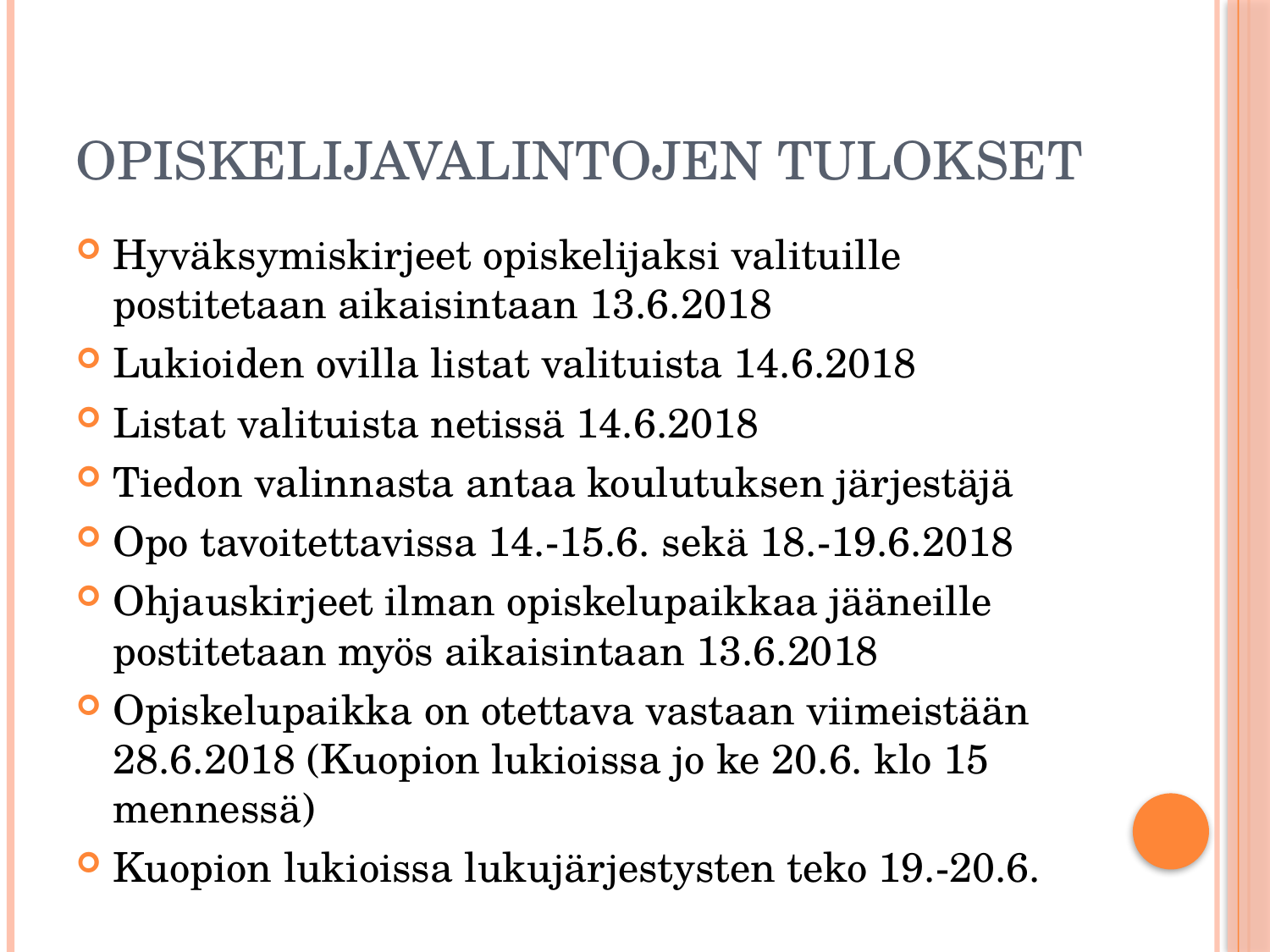

# Opiskelijavalintojen tulokset
Hyväksymiskirjeet opiskelijaksi valituille postitetaan aikaisintaan 13.6.2018
Lukioiden ovilla listat valituista 14.6.2018
Listat valituista netissä 14.6.2018
Tiedon valinnasta antaa koulutuksen järjestäjä
Opo tavoitettavissa 14.-15.6. sekä 18.-19.6.2018
Ohjauskirjeet ilman opiskelupaikkaa jääneille postitetaan myös aikaisintaan 13.6.2018
Opiskelupaikka on otettava vastaan viimeistään 28.6.2018 (Kuopion lukioissa jo ke 20.6. klo 15 mennessä)
Kuopion lukioissa lukujärjestysten teko 19.-20.6.